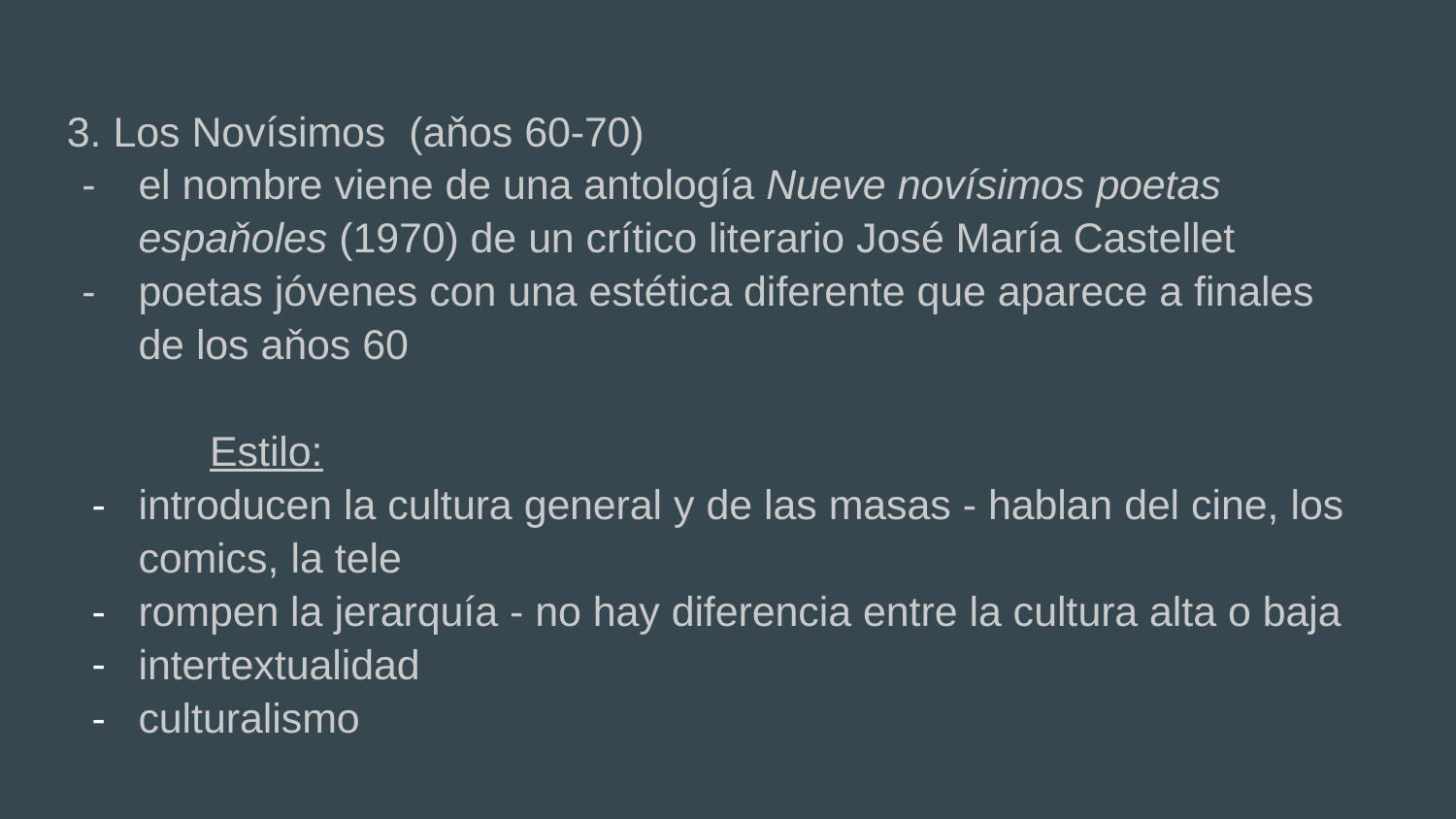

3. Los Novísimos  (aňos 60-70)
el nombre viene de una antología Nueve novísimos poetas espaňoles (1970) de un crítico literario José María Castellet
poetas jóvenes con una estética diferente que aparece a finales de los aňos 60

	Estilo:
introducen la cultura general y de las masas - hablan del cine, los comics, la tele
rompen la jerarquía - no hay diferencia entre la cultura alta o baja
intertextualidad
culturalismo